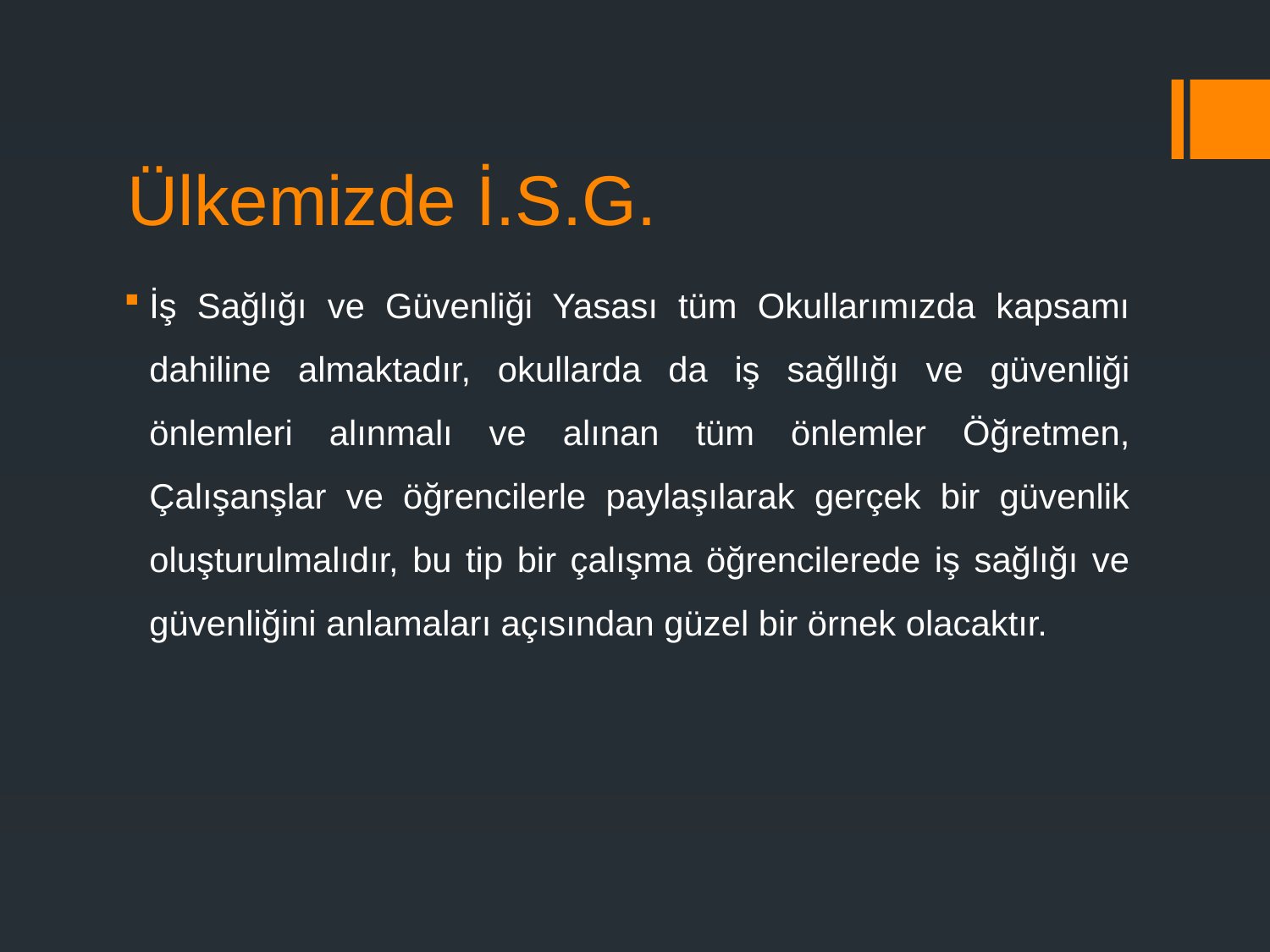

# Ülkemizde İ.S.G.
İş Sağlığı ve Güvenliği Yasası tüm Okullarımızda kapsamı dahiline almaktadır, okullarda da iş sağllığı ve güvenliği önlemleri alınmalı ve alınan tüm önlemler Öğretmen, Çalışanşlar ve öğrencilerle paylaşılarak gerçek bir güvenlik oluşturulmalıdır, bu tip bir çalışma öğrencilerede iş sağlığı ve güvenliğini anlamaları açısından güzel bir örnek olacaktır.